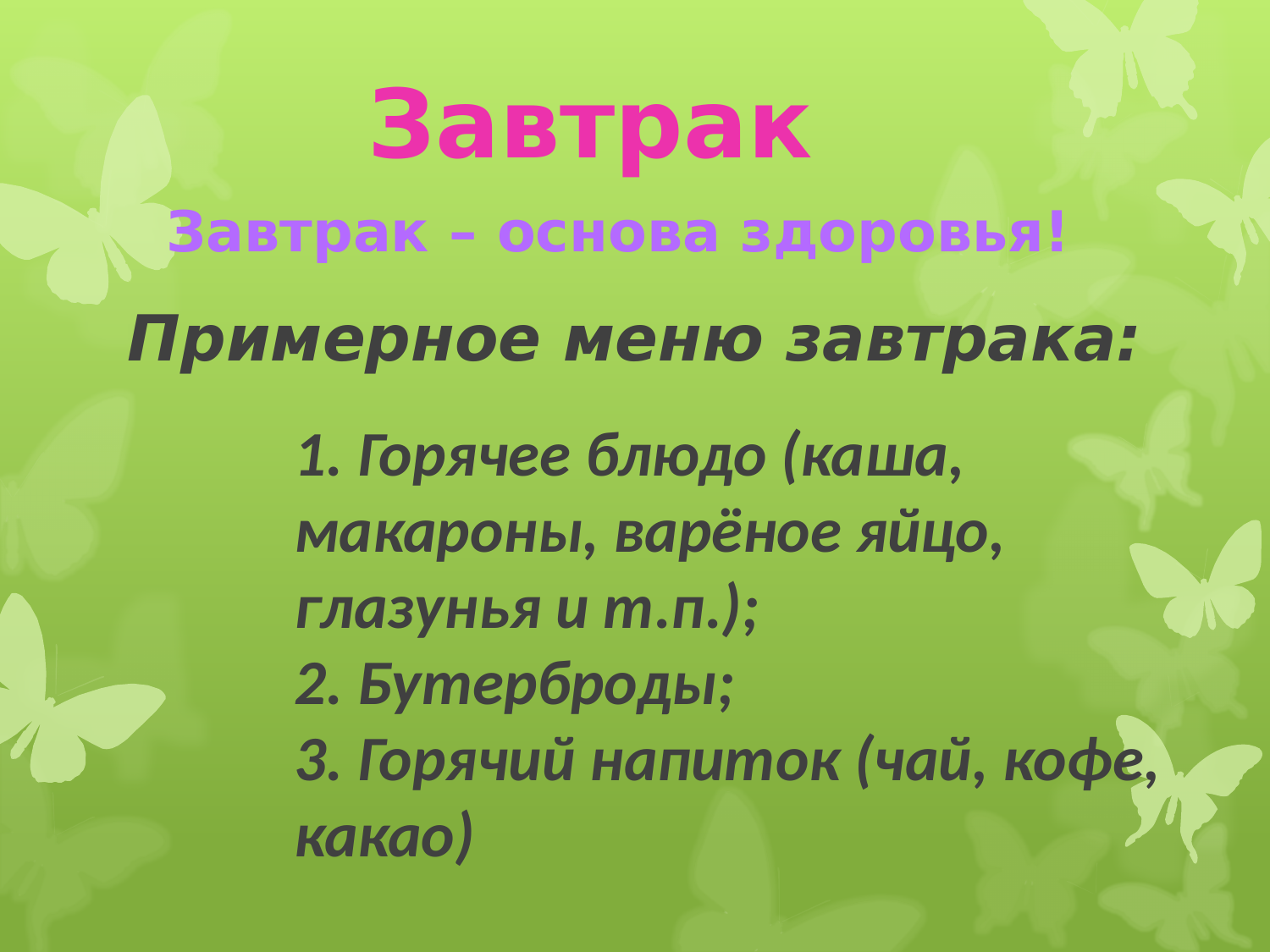

Завтрак
Завтрак – основа здоровья!
Примерное меню завтрака:

# 1. Горячее блюдо (каша, макароны, варёное яйцо, глазунья и т.п.); 2. Бутерброды; 3. Горячий напиток (чай, кофе, какао)